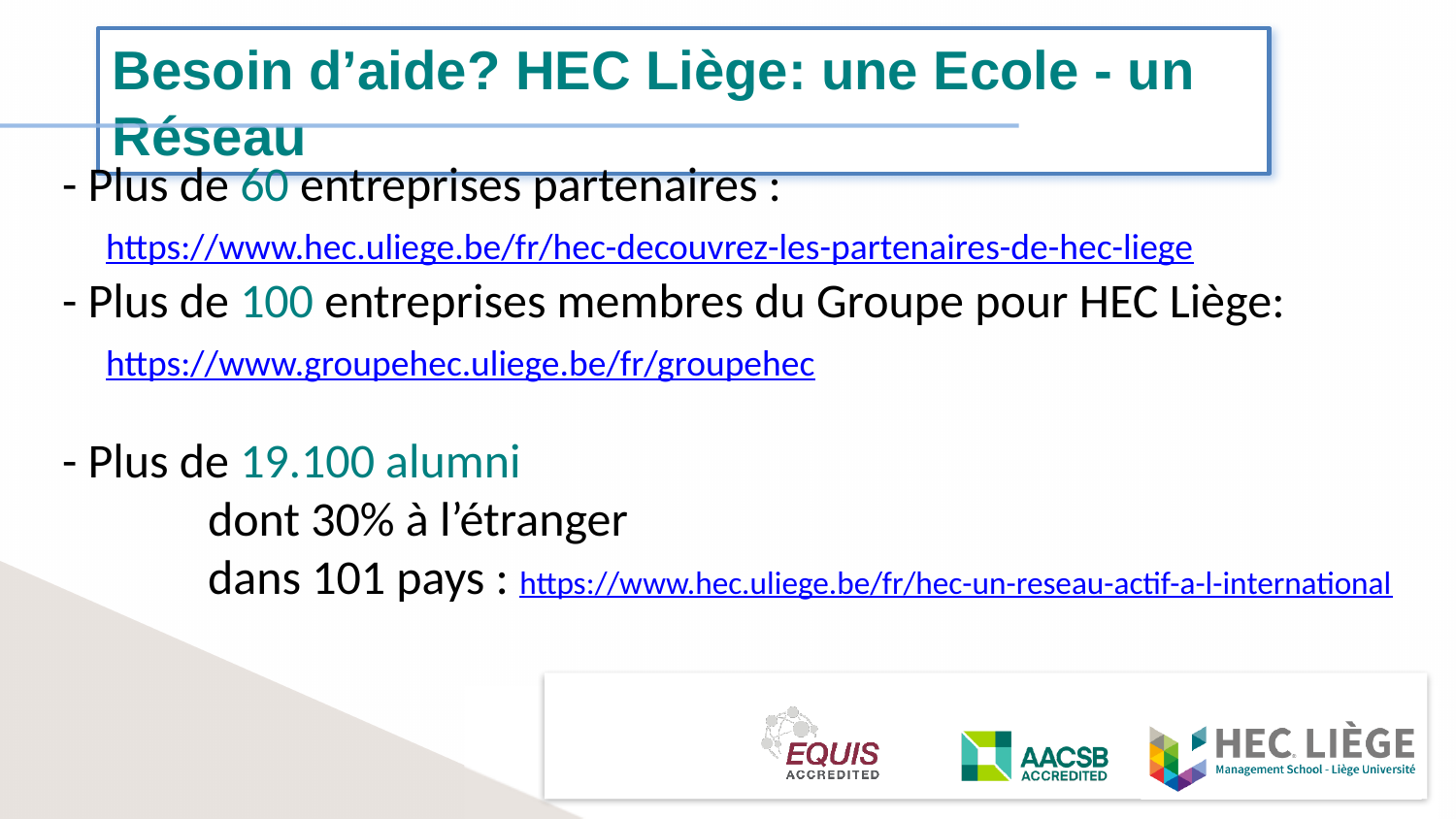

# - Plus de 60 entreprises partenaires : https://www.hec.uliege.be/fr/hec-decouvrez-les-partenaires-de-hec-liege - Plus de 100 entreprises membres du Groupe pour HEC Liège: https://www.groupehec.uliege.be/fr/groupehec - Plus de 19.100 alumni dont 30% à l’étranger dans 101 pays : https://www.hec.uliege.be/fr/hec-un-reseau-actif-a-l-international
Besoin d’aide? HEC Liège: une Ecole - un Réseau